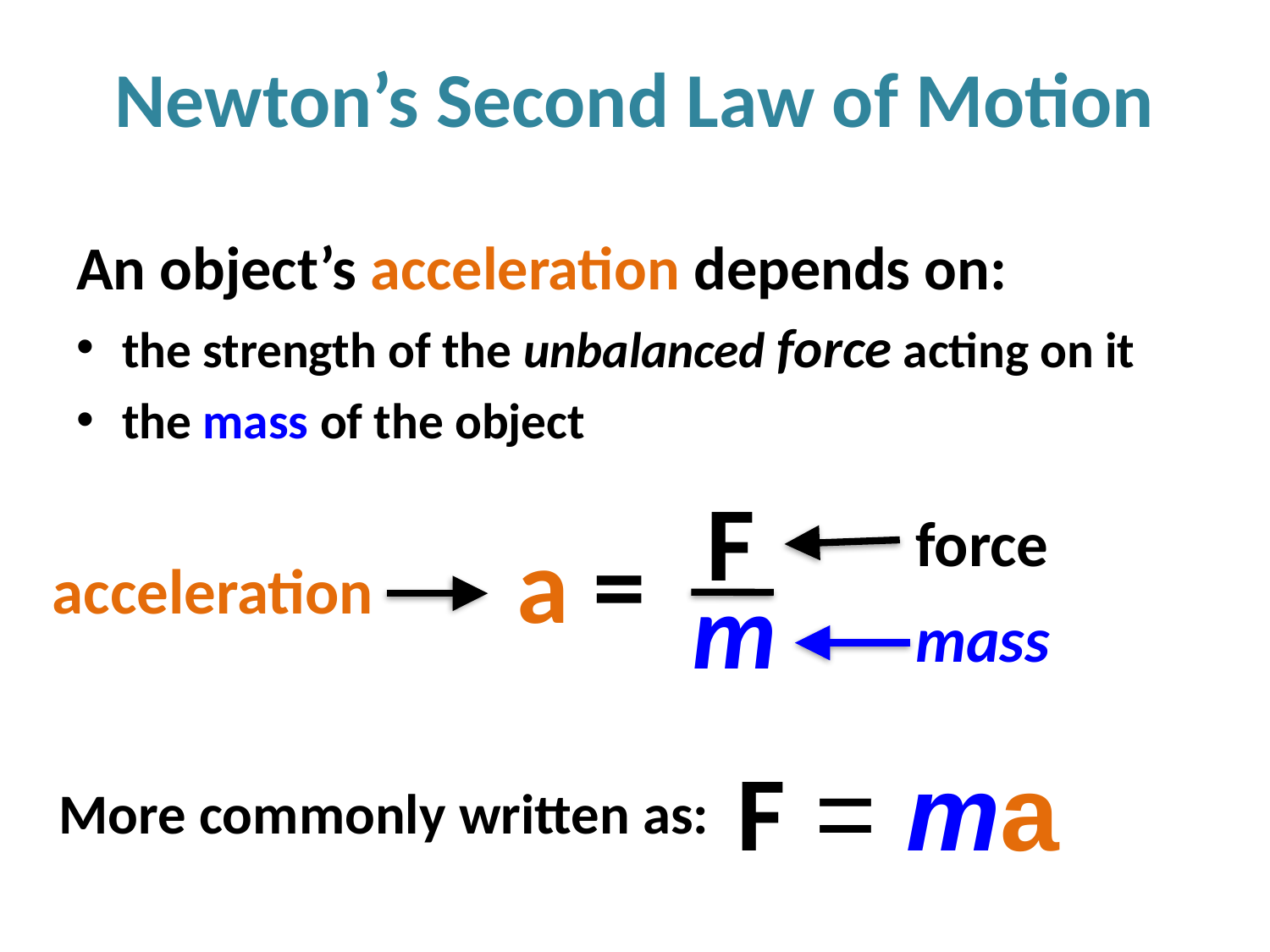

# Newton’s Second Law of Motion
An object’s acceleration depends on:
the strength of the unbalanced force acting on it
the mass of the object

F
m
a =
force
acceleration
mass
F = ma
More commonly written as: